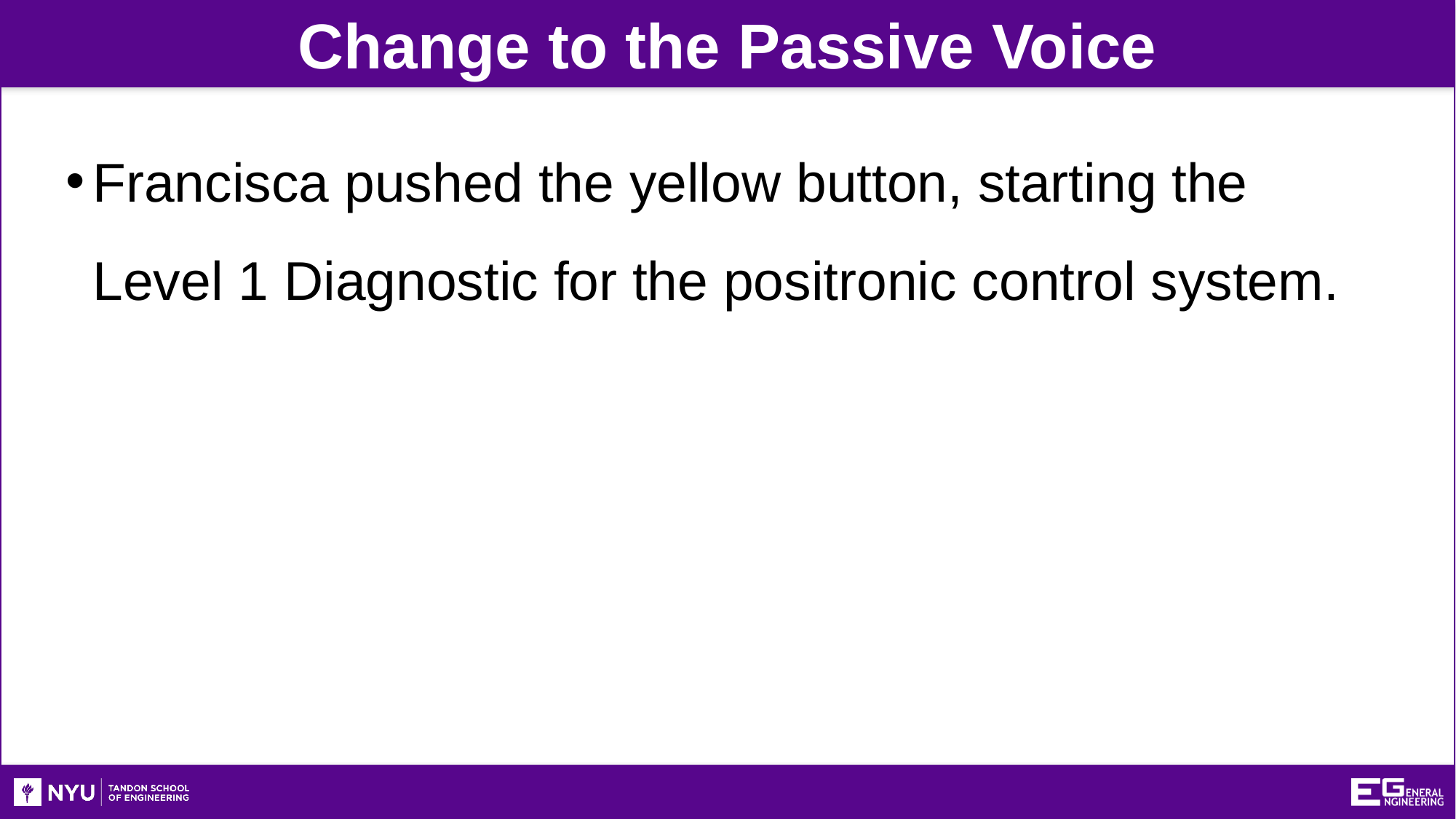

Change to the Passive Voice
Francisca pushed the yellow button, starting the
Level 1 Diagnostic for the positronic control system.